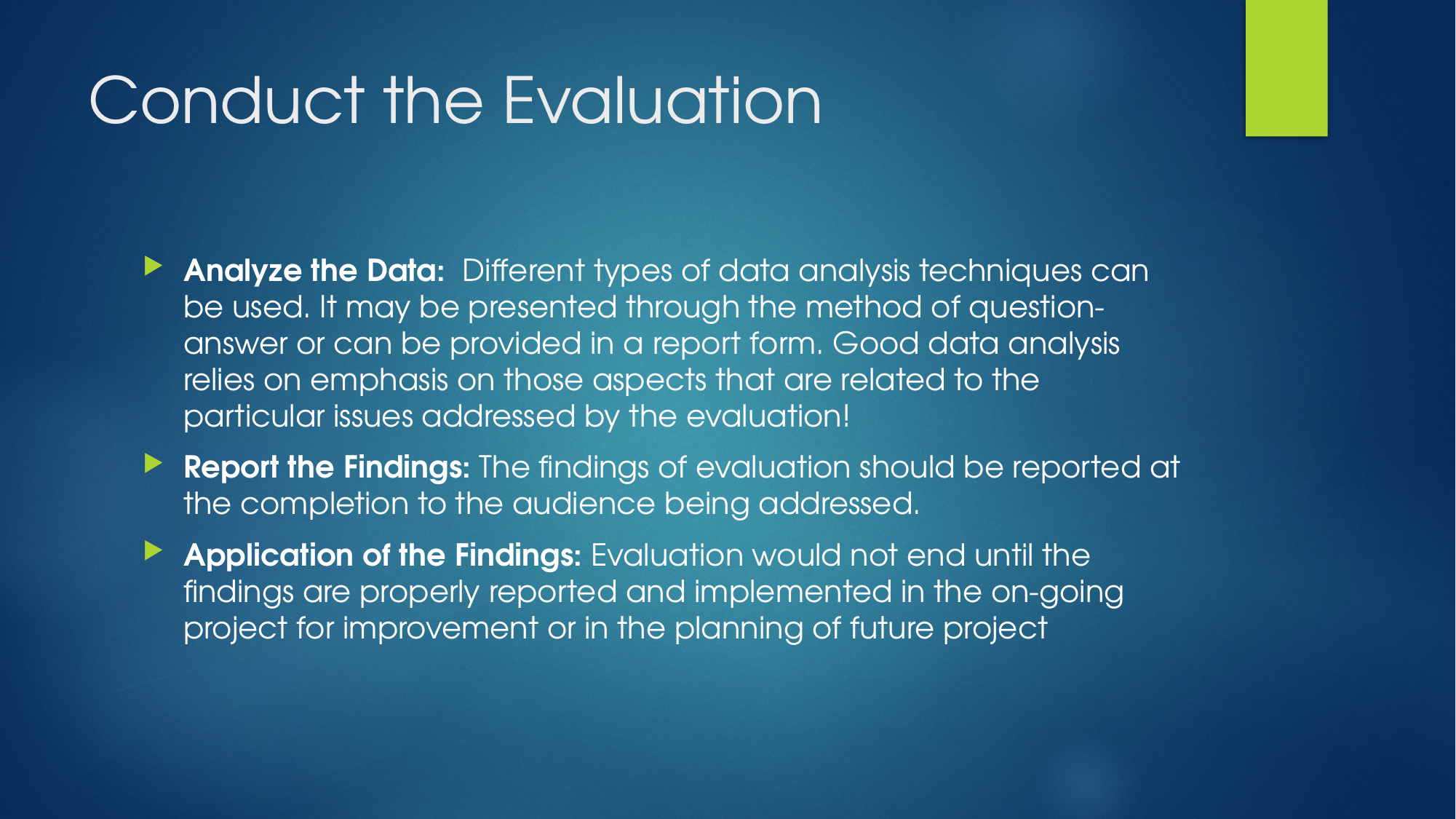

# Conduct the Evaluation
Analyze the Data:  Different types of data analysis techniques can be used. It may be presented through the method of question-answer or can be provided in a report form. Good data analysis relies on emphasis on those aspects that are related to the particular issues addressed by the evaluation!
Report the Findings: The findings of evaluation should be reported at the completion to the audience being addressed.
Application of the Findings: Evaluation would not end until the findings are properly reported and implemented in the on-going project for improvement or in the planning of future project